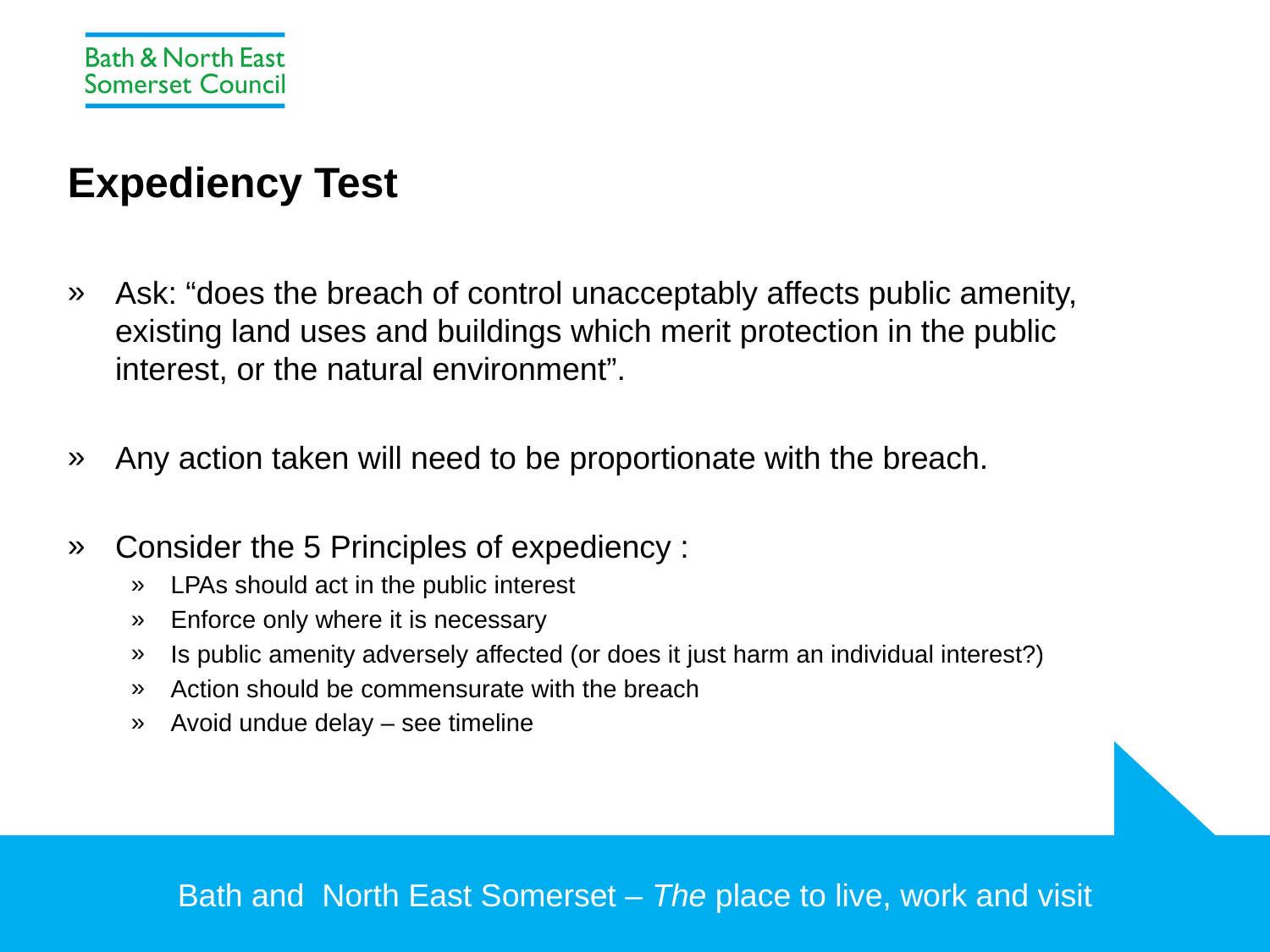

# Expediency Test
Ask: “does the breach of control unacceptably affects public amenity, existing land uses and buildings which merit protection in the public interest, or the natural environment”.

Any action taken will need to be proportionate with the breach.

Consider the 5 Principles of expediency :
LPAs should act in the public interest
Enforce only where it is necessary
Is public amenity adversely affected (or does it just harm an individual interest?)
Action should be commensurate with the breach
Avoid undue delay – see timeline